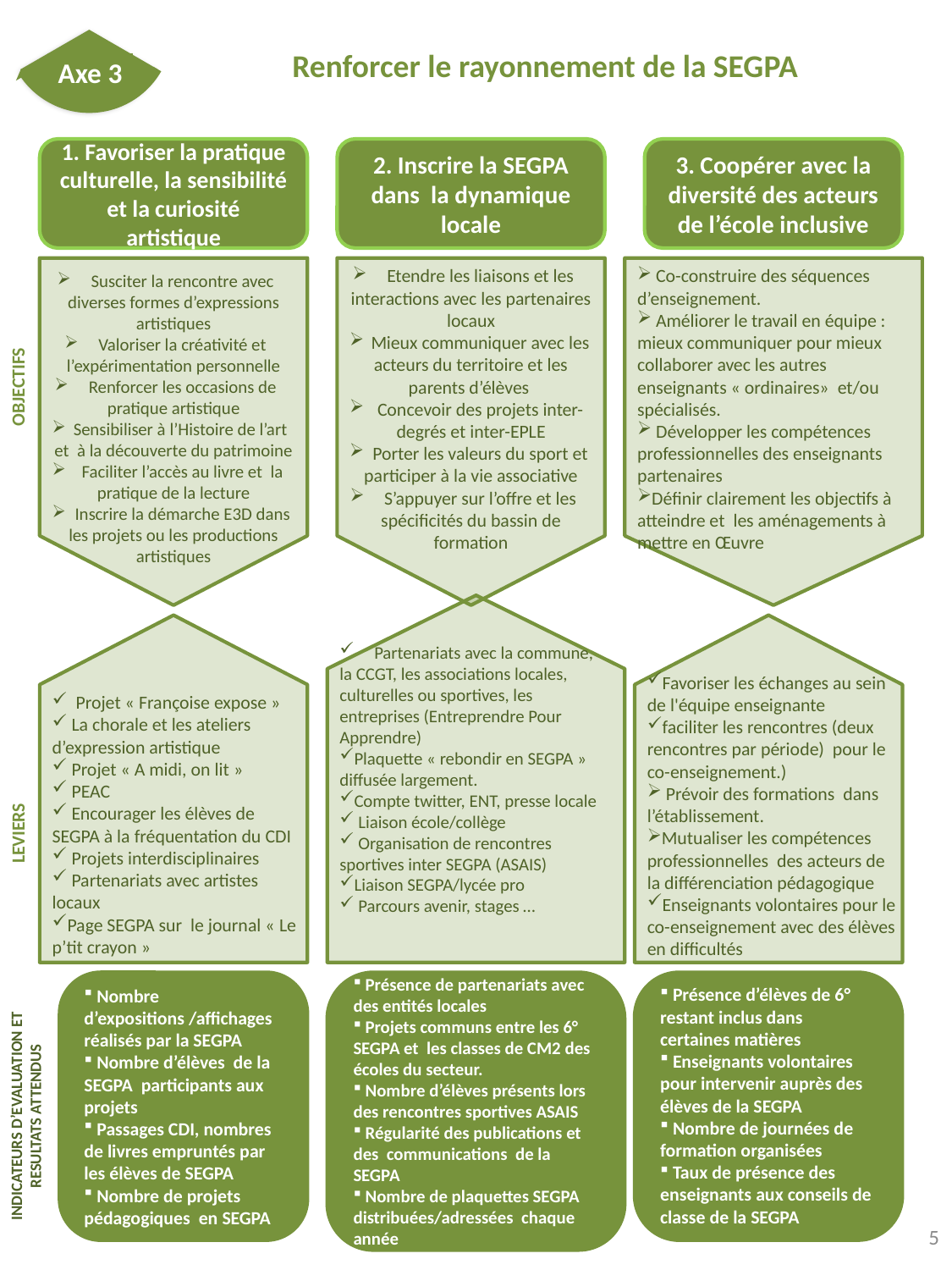

Axe 3
Renforcer le rayonnement de la SEGPA
3. Coopérer avec la diversité des acteurs de l’école inclusive
1. Favoriser la pratique culturelle, la sensibilité et la curiosité artistique
2. Inscrire la SEGPA dans  la dynamique locale

 Etendre les liaisons et les interactions avec les partenaires locaux
 Mieux communiquer avec les acteurs du territoire et les parents d’élèves
 Concevoir des projets inter-degrés et inter-EPLE
 Porter les valeurs du sport et participer à la vie associative
 S’appuyer sur l’offre et les spécificités du bassin de formation

 Susciter la rencontre avec diverses formes d’expressions artistiques
 Valoriser la créativité et l’expérimentation personnelle
 Renforcer les occasions de pratique artistique
 Sensibiliser à l’Histoire de l’art  et  à la découverte du patrimoine
 Faciliter l’accès au livre et  la pratique de la lecture
 Inscrire la démarche E3D dans les projets ou les productions artistiques

 Co-construire des séquences d’enseignement.
 Améliorer le travail en équipe : mieux communiquer pour mieux collaborer avec les autres enseignants « ordinaires»  et/ou spécialisés.
 Développer les compétences professionnelles des enseignants partenaires
Définir clairement les objectifs à atteindre et  les aménagements à mettre en Œuvre

OBJECTIFS
     Partenariats avec la commune, la CCGT, les associations locales, culturelles ou sportives, les entreprises (Entreprendre Pour Apprendre)
Plaquette « rebondir en SEGPA » diffusée largement.
Compte twitter, ENT, presse locale
 Liaison école/collège
 Organisation de rencontres sportives inter SEGPA (ASAIS)
Liaison SEGPA/lycée pro
 Parcours avenir, stages …
Favoriser les échanges au sein de l'équipe enseignante
faciliter les rencontres (deux rencontres par période)  pour le co-enseignement.)
 Prévoir des formations  dans l’établissement.
Mutualiser les compétences professionnelles  des acteurs de la différenciation pédagogique
Enseignants volontaires pour le co-enseignement avec des élèves en difficultés
  Projet « Françoise expose »
 La chorale et les ateliers d’expression artistique
 Projet « A midi, on lit »
 PEAC
 Encourager les élèves de SEGPA à la fréquentation du CDI
 Projets interdisciplinaires
 Partenariats avec artistes locaux
Page SEGPA sur  le journal « Le p’tit crayon »
LEVIERS
 Présence de partenariats avec des entités locales
 Projets communs entre les 6° SEGPA et  les classes de CM2 des écoles du secteur.
 Nombre d’élèves présents lors des rencontres sportives ASAIS
 Régularité des publications et des  communications  de la SEGPA
 Nombre de plaquettes SEGPA distribuées/adressées  chaque année
 Nombre d’expositions /affichages réalisés par la SEGPA
 Nombre d’élèves  de la SEGPA  participants aux projets
 Passages CDI, nombres de livres empruntés par les élèves de SEGPA
 Nombre de projets pédagogiques  en SEGPA

 Présence d’élèves de 6° restant inclus dans certaines matières
 Enseignants volontaires pour intervenir auprès des élèves de la SEGPA
 Nombre de journées de formation organisées
 Taux de présence des enseignants aux conseils de classe de la SEGPA

n
INDICATEURS D’EVALUATION ET RESULTATS ATTENDUS
5